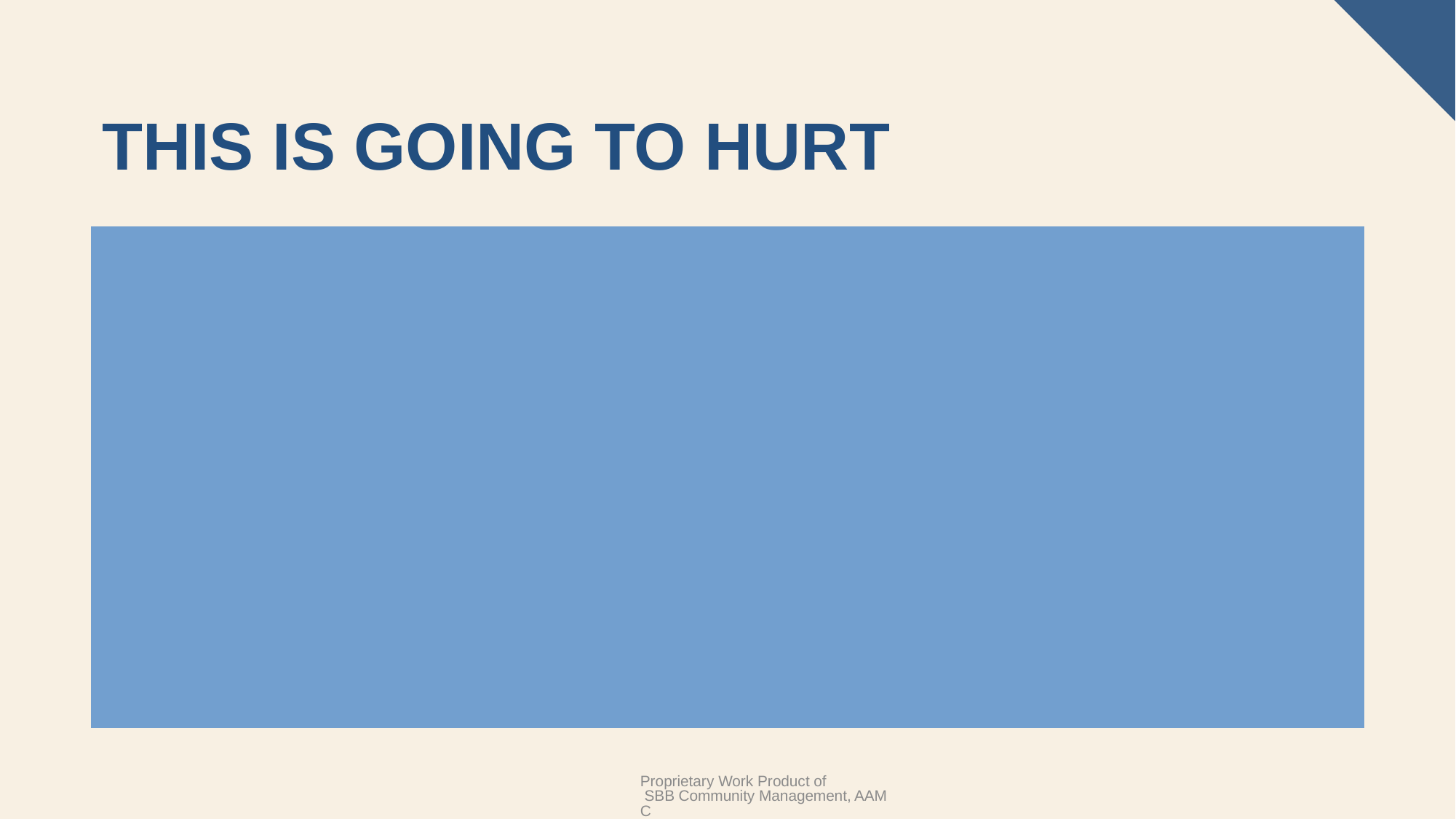

# This is going to hurt
No one likes to raise assessments if they can avoid it.  Owners are unhappy, there is pushback, and sometimes the community’s vote is required to make it happen.

Check your governing documents to see how much latitude the board has to change assessments.  If there is a cap, build in incremental increases every year to stay ahead of rising expenses.
Proprietary Work Product of                SBB Community Management, AAMC